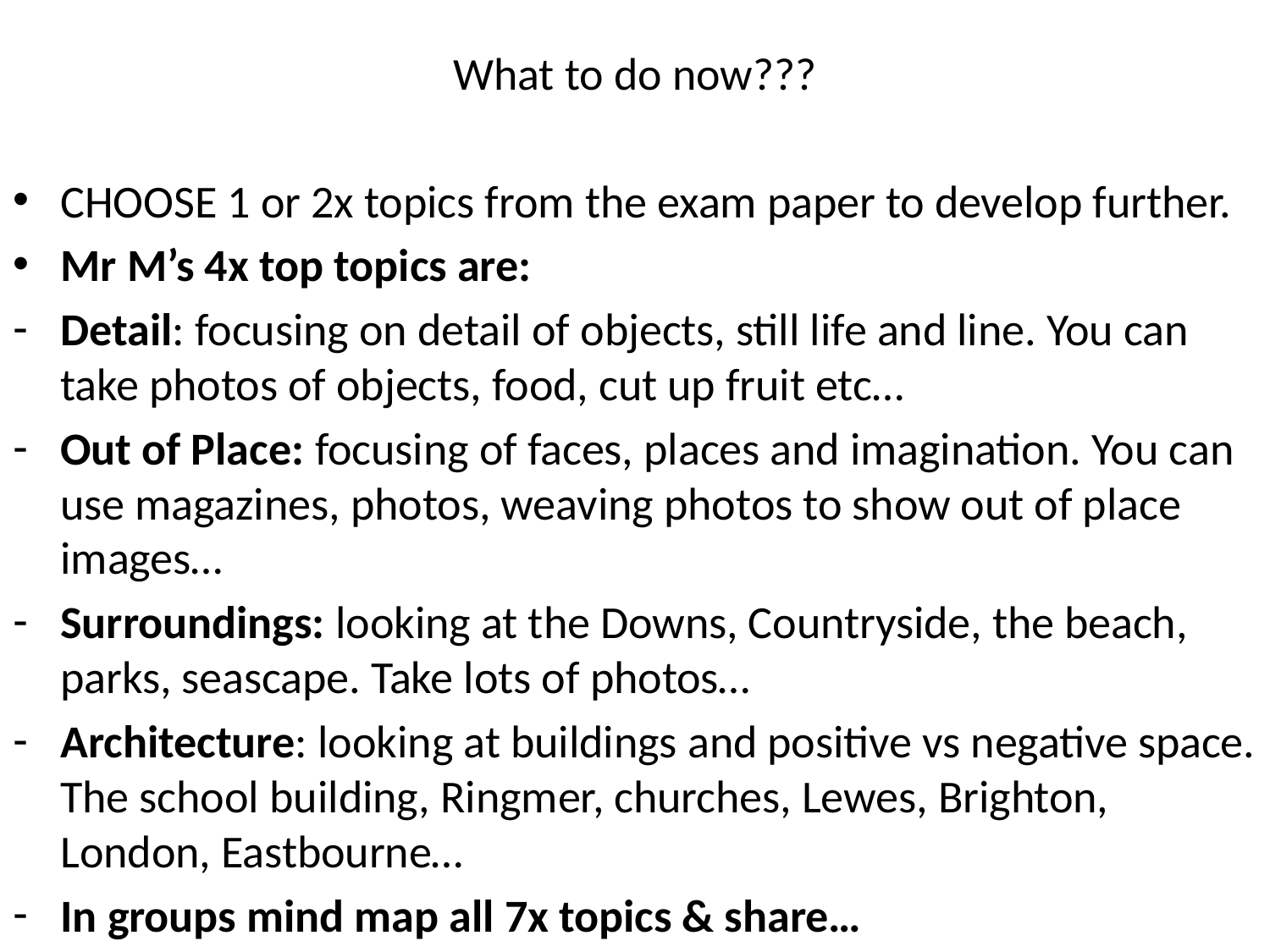

# What to do now???
CHOOSE 1 or 2x topics from the exam paper to develop further.
Mr M’s 4x top topics are:
Detail: focusing on detail of objects, still life and line. You can take photos of objects, food, cut up fruit etc…
Out of Place: focusing of faces, places and imagination. You can use magazines, photos, weaving photos to show out of place images…
Surroundings: looking at the Downs, Countryside, the beach, parks, seascape. Take lots of photos…
Architecture: looking at buildings and positive vs negative space. The school building, Ringmer, churches, Lewes, Brighton, London, Eastbourne…
In groups mind map all 7x topics & share…